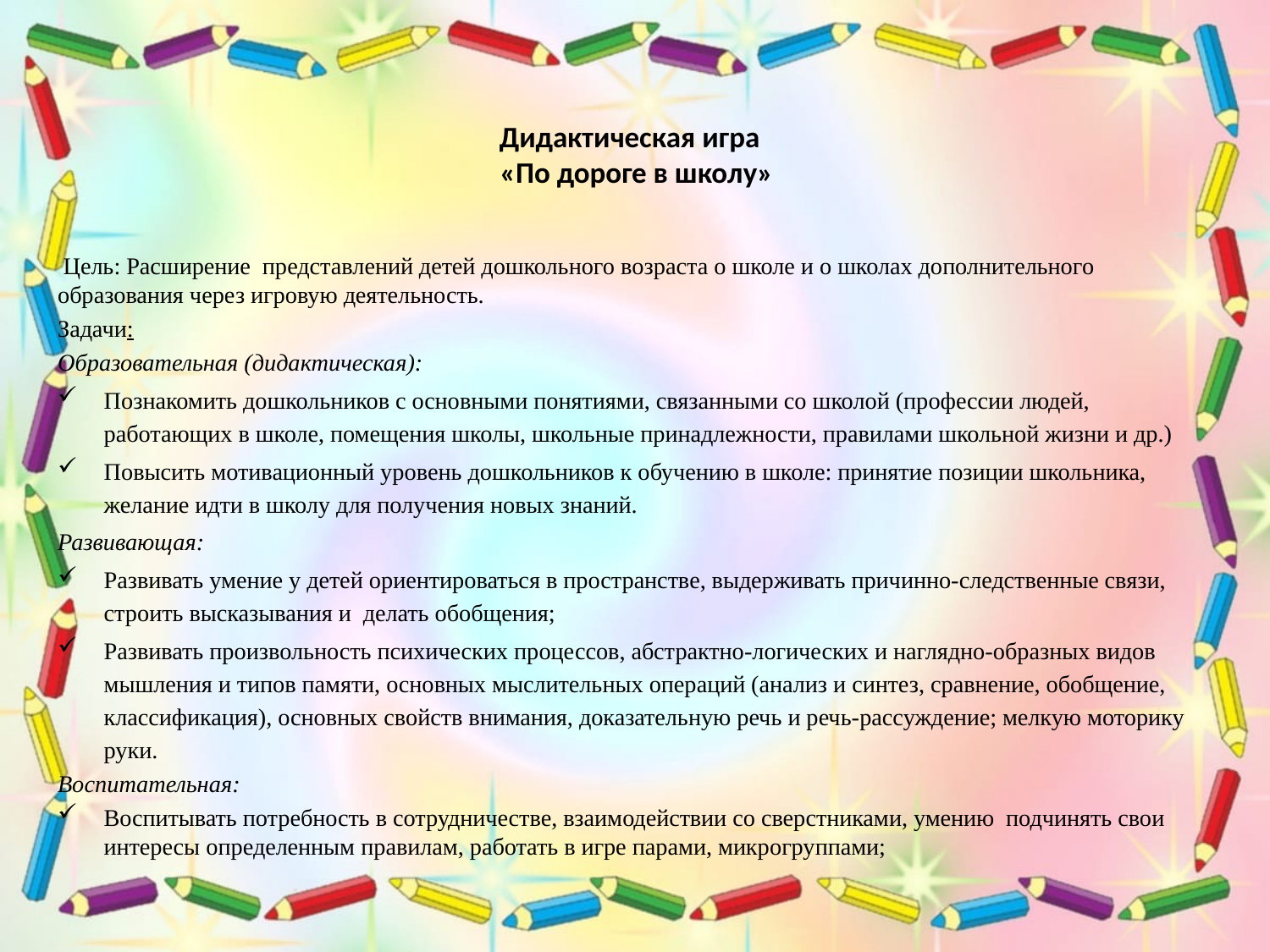

# Дидактическая игра «По дороге в школу»

 Цель: Расширение  представлений детей дошкольного возраста о школе и о школах дополнительного образования через игровую деятельность.
Задачи:
Образовательная (дидактическая):
Познакомить дошкольников с основными понятиями, связанными со школой (профессии людей, работающих в школе, помещения школы, школьные принадлежности, правилами школьной жизни и др.)
Повысить мотивационный уровень дошкольников к обучению в школе: принятие позиции школьника, желание идти в школу для получения новых знаний.
Развивающая:
Развивать умение у детей ориентироваться в пространстве, выдерживать причинно-следственные связи, строить высказывания и  делать обобщения;
Развивать произвольность психических процессов, абстрактно-логических и наглядно-образных видов мышления и типов памяти, основных мыслительных операций (анализ и синтез, сравнение, обобщение, классификация), основных свойств внимания, доказательную речь и речь-рассуждение; мелкую моторику руки.
Воспитательная:
Воспитывать потребность в сотрудничестве, взаимодействии со сверстниками, умению  подчинять свои интересы определенным правилам, работать в игре парами, микрогруппами;